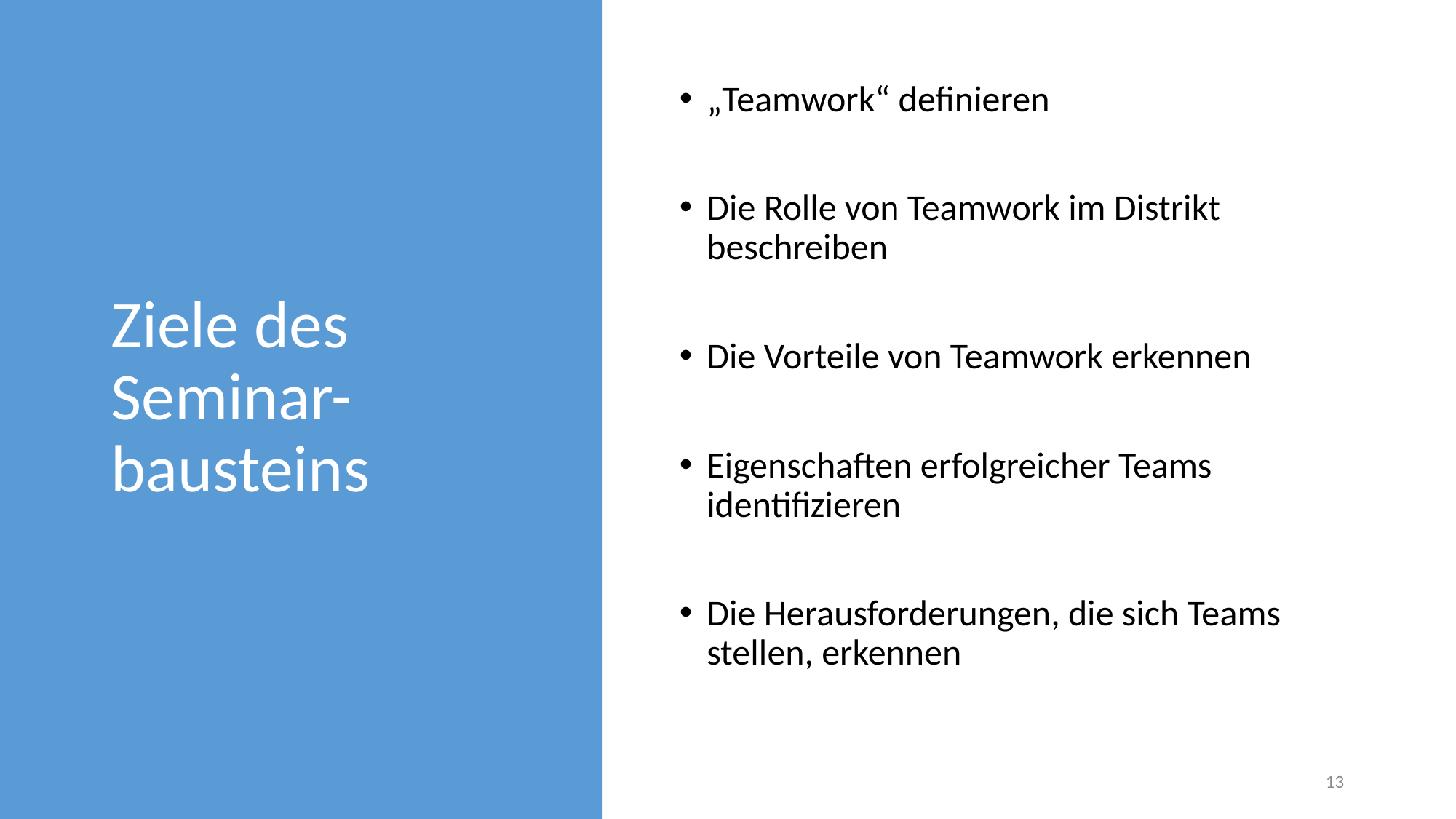

# Ziele des Seminar-bausteins
„Teamwork“ definieren

Die Rolle von Teamwork im Distrikt beschreiben

Die Vorteile von Teamwork erkennen

Eigenschaften erfolgreicher Teams identifizieren

Die Herausforderungen, die sich Teams stellen, erkennen

13